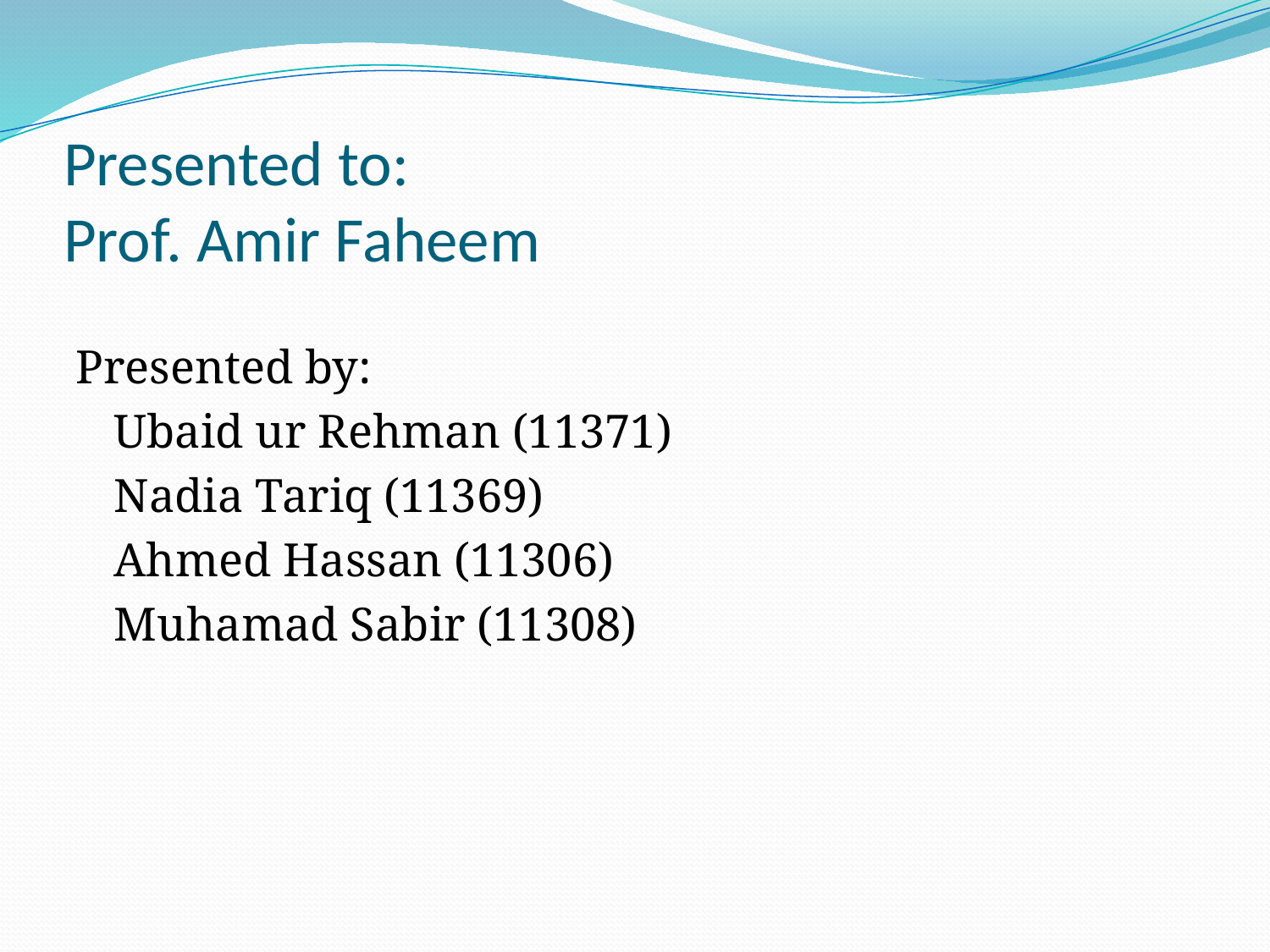

# Presented to: Prof. Amir Faheem
Presented by:
	Ubaid ur Rehman (11371)
	Nadia Tariq (11369)
	Ahmed Hassan (11306)
	Muhamad Sabir (11308)